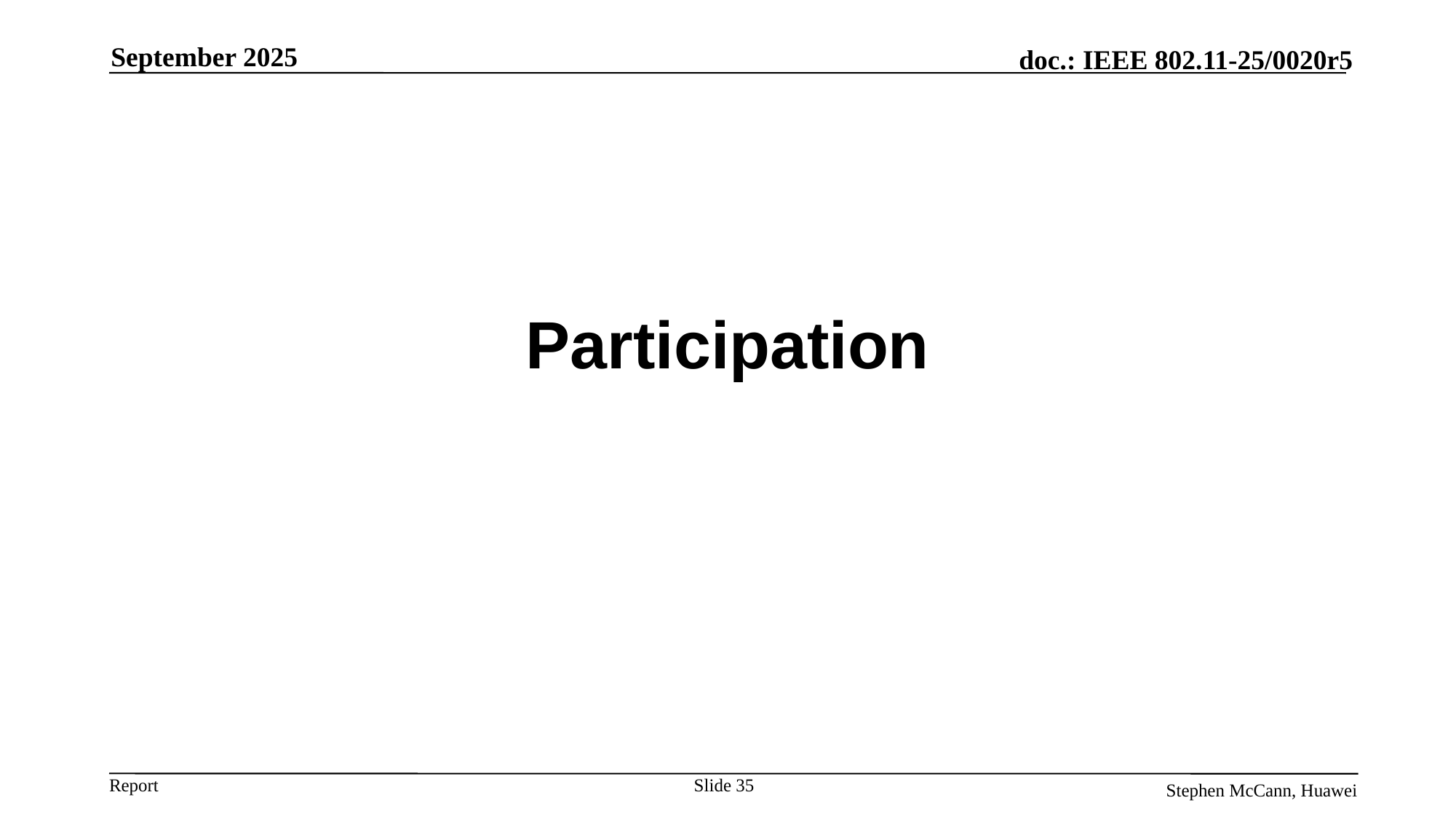

September 2025
# Participation
Slide 35
Stephen McCann, Huawei